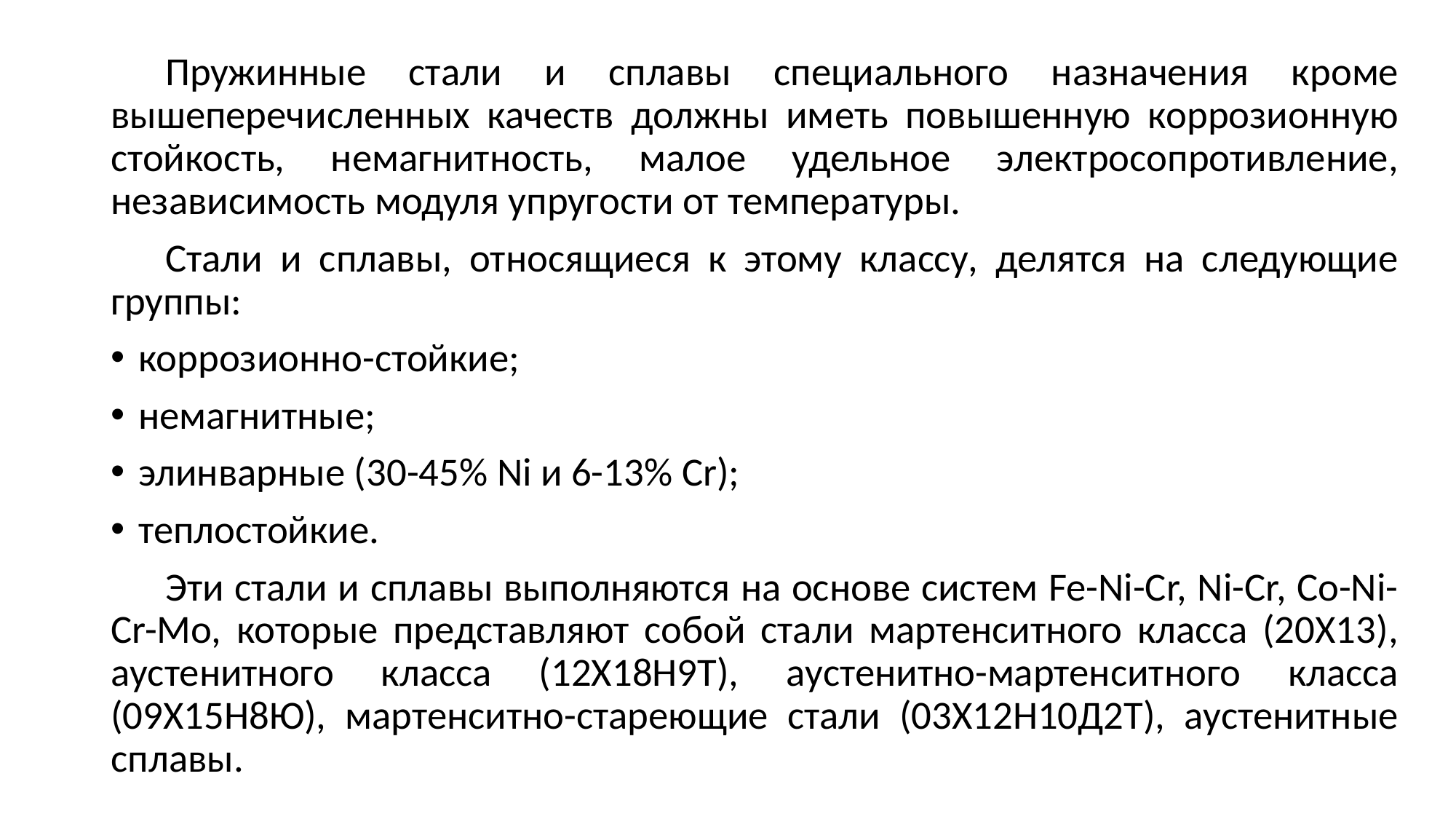

Пружинные стали и сплавы специального назначения кроме вышеперечисленных качеств должны иметь повышенную коррозионную стойкость, немагнитность, малое удельное электросопротивление, независимость модуля упругости от температуры.
Стали и сплавы, относящиеся к этому классу, делятся на следующие группы:
коррозионно-стойкие;
немагнитные;
элинварные (30-45% Ni и 6-13% Cr);
теплостойкие.
Эти стали и сплавы выполняются на основе систем Fe-Ni-Cr, Ni-Cr, Co-Ni-Cr-Mo, которые представляют собой стали мартенситного класса (20Х13), аустенитного класса (12Х18Н9Т), аустенитно-мартенситного класса (09Х15Н8Ю), мартенситно-стареющие стали (03Х12Н10Д2Т), аустенитные сплавы.